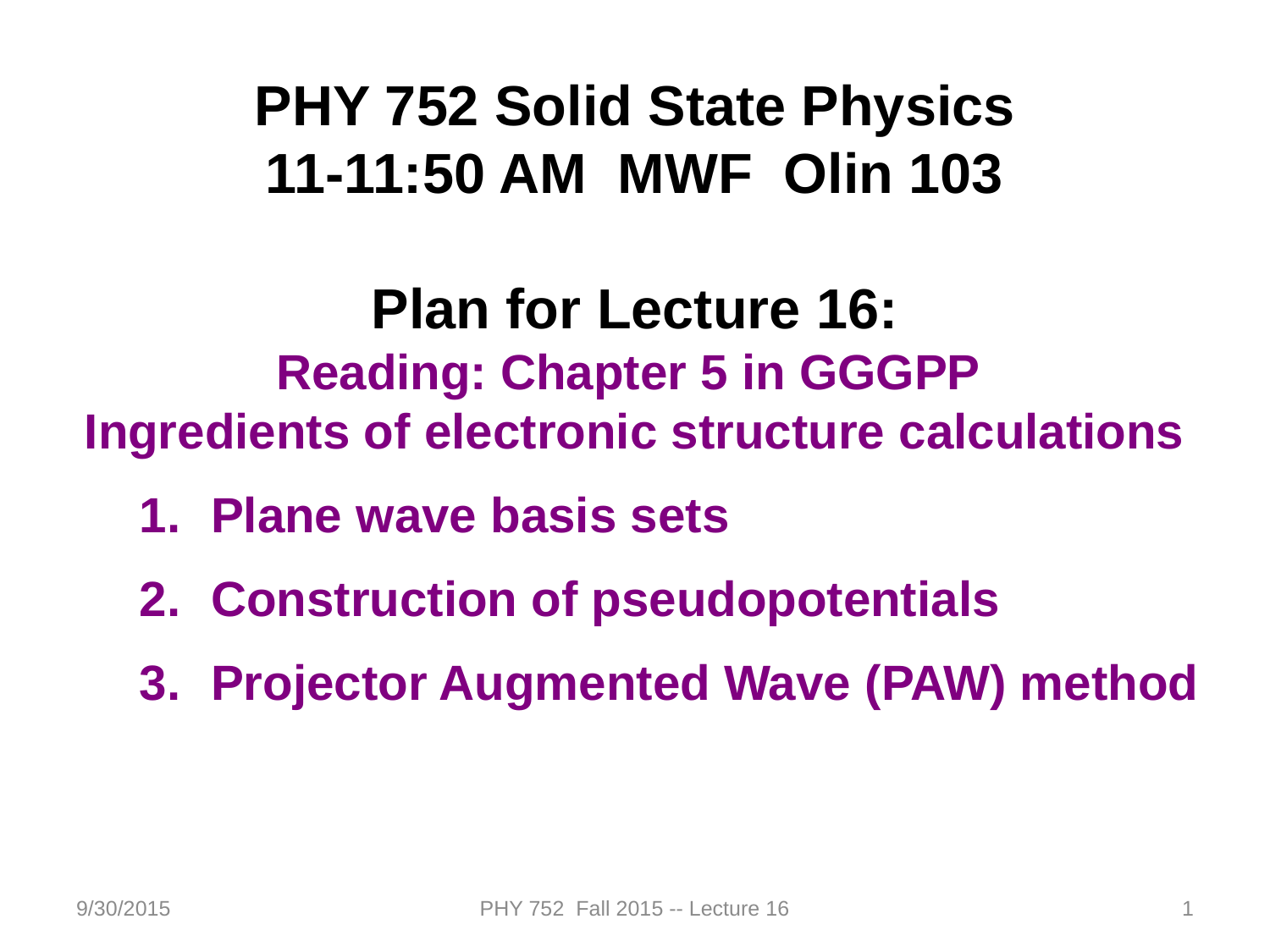

PHY 752 Solid State Physics
11-11:50 AM  MWF  Olin 103

Plan for Lecture 16:
Reading: Chapter 5 in GGGPP
Ingredients of electronic structure calculations
Plane wave basis sets
Construction of pseudopotentials
Projector Augmented Wave (PAW) method
9/30/2015
PHY 752  Fall 2015 -- Lecture 16
1